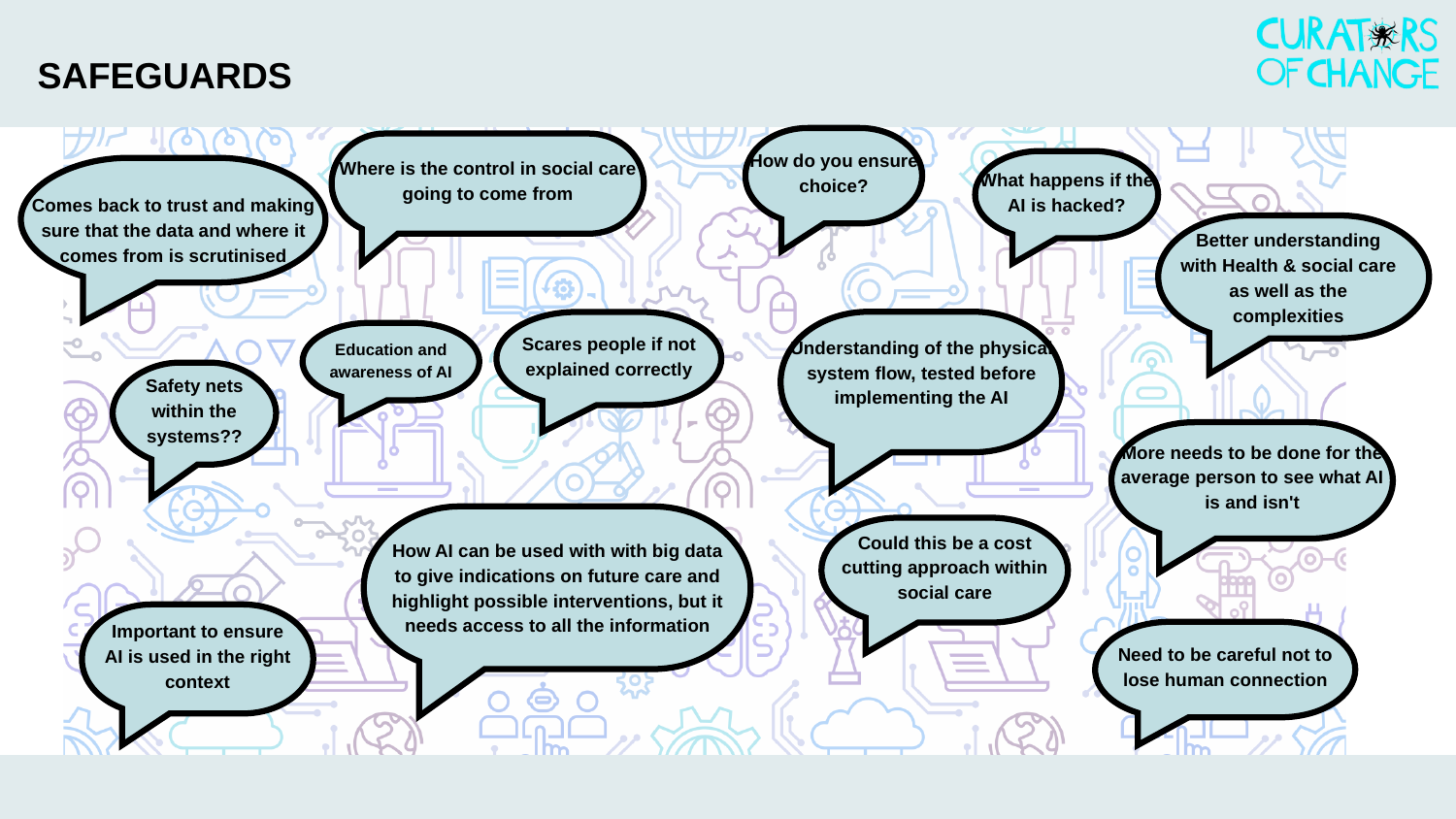

SAFEGUARDS

How do you ensure choice?

Where is the control in social care going to come from

What happens if the AI is hacked?

Comes back to trust and making sure that the data and where it comes from is scrutinised

Better understanding with Health & social care as well as the complexities

Understanding of the physical system flow, tested before implementing the AI

Scares people if not explained correctly

Education and awareness of AI

Safety nets within the systems??

More needs to be done for the average person to see what AI is and isn't

How AI can be used with with big data to give indications on future care and highlight possible interventions, but it needs access to all the information

Could this be a cost cutting approach within social care

Important to ensure AI is used in the right context

Need to be careful not to lose human connection